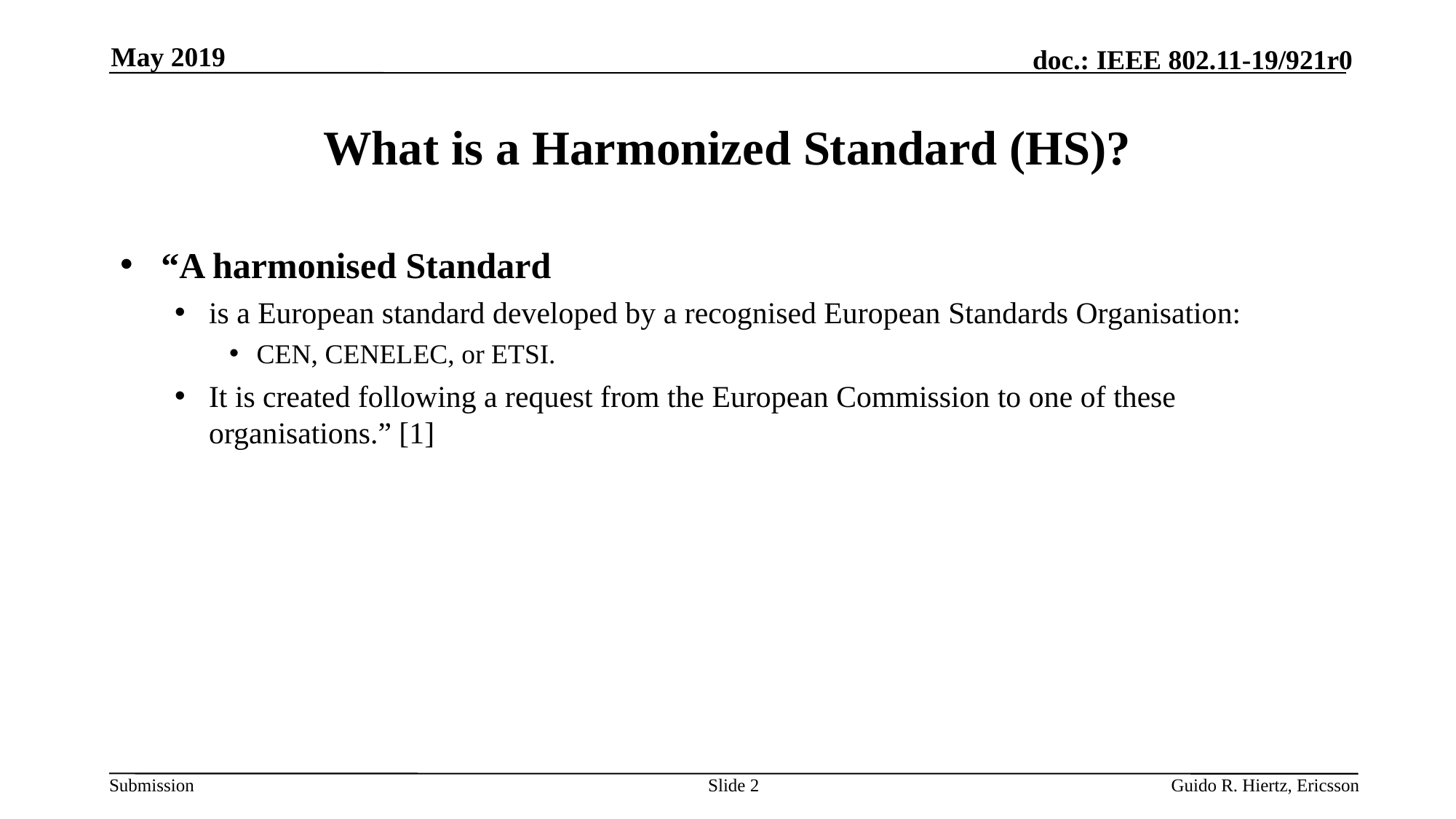

May 2019
# What is a Harmonized Standard (HS)?
“A harmonised Standard
is a European standard developed by a recognised European Standards Organisation:
CEN, CENELEC, or ETSI.
It is created following a request from the European Commission to one of these organisations.” [1]
Slide 2
Guido R. Hiertz, Ericsson